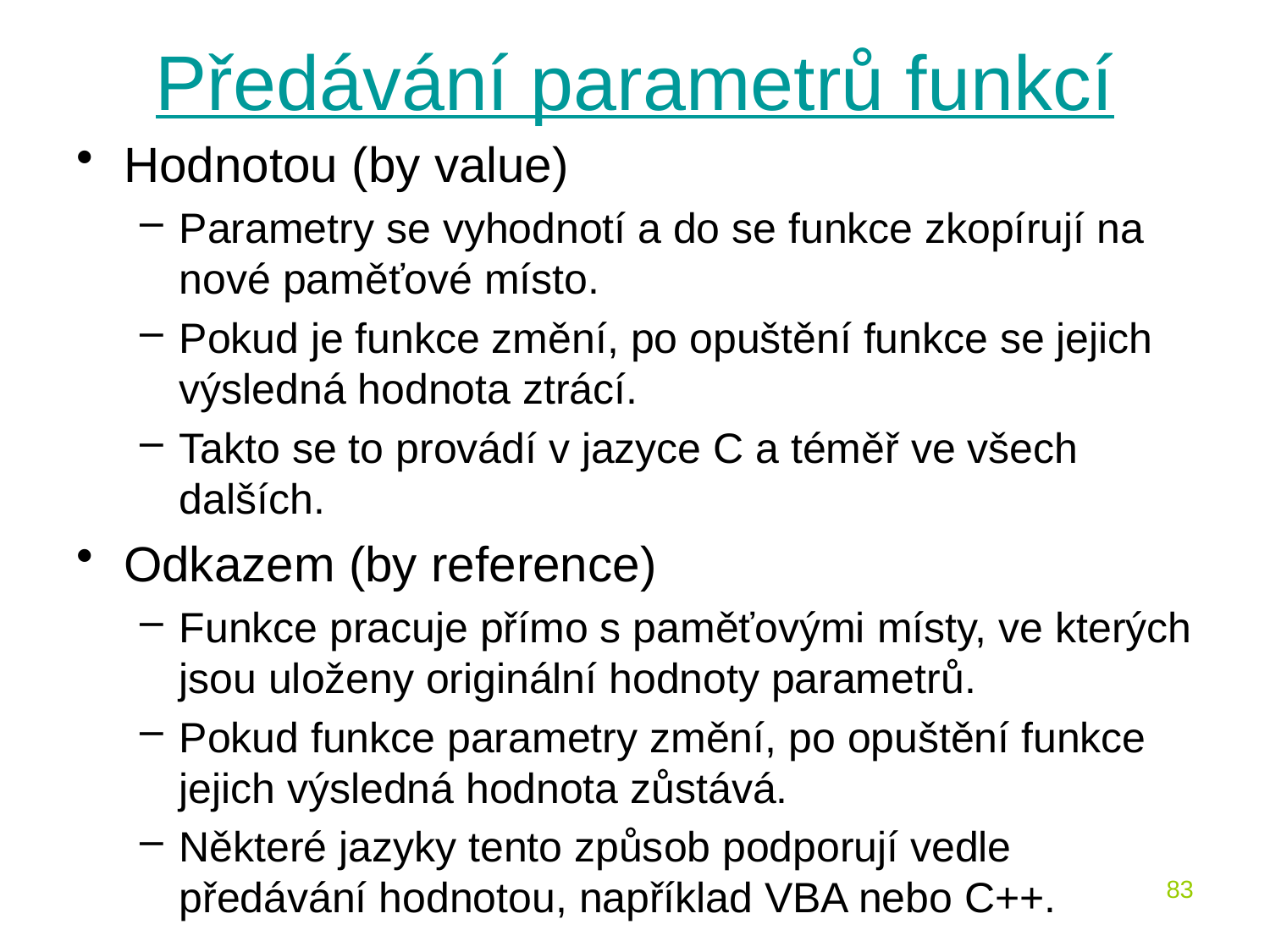

# Předávání parametrů funkcí
Hodnotou (by value)
Parametry se vyhodnotí a do se funkce zkopírují na nové paměťové místo.
Pokud je funkce změní, po opuštění funkce se jejich výsledná hodnota ztrácí.
Takto se to provádí v jazyce C a téměř ve všech dalších.
Odkazem (by reference)
Funkce pracuje přímo s paměťovými místy, ve kterých jsou uloženy originální hodnoty parametrů.
Pokud funkce parametry změní, po opuštění funkce jejich výsledná hodnota zůstává.
Některé jazyky tento způsob podporují vedle předávání hodnotou, například VBA nebo C++.
83